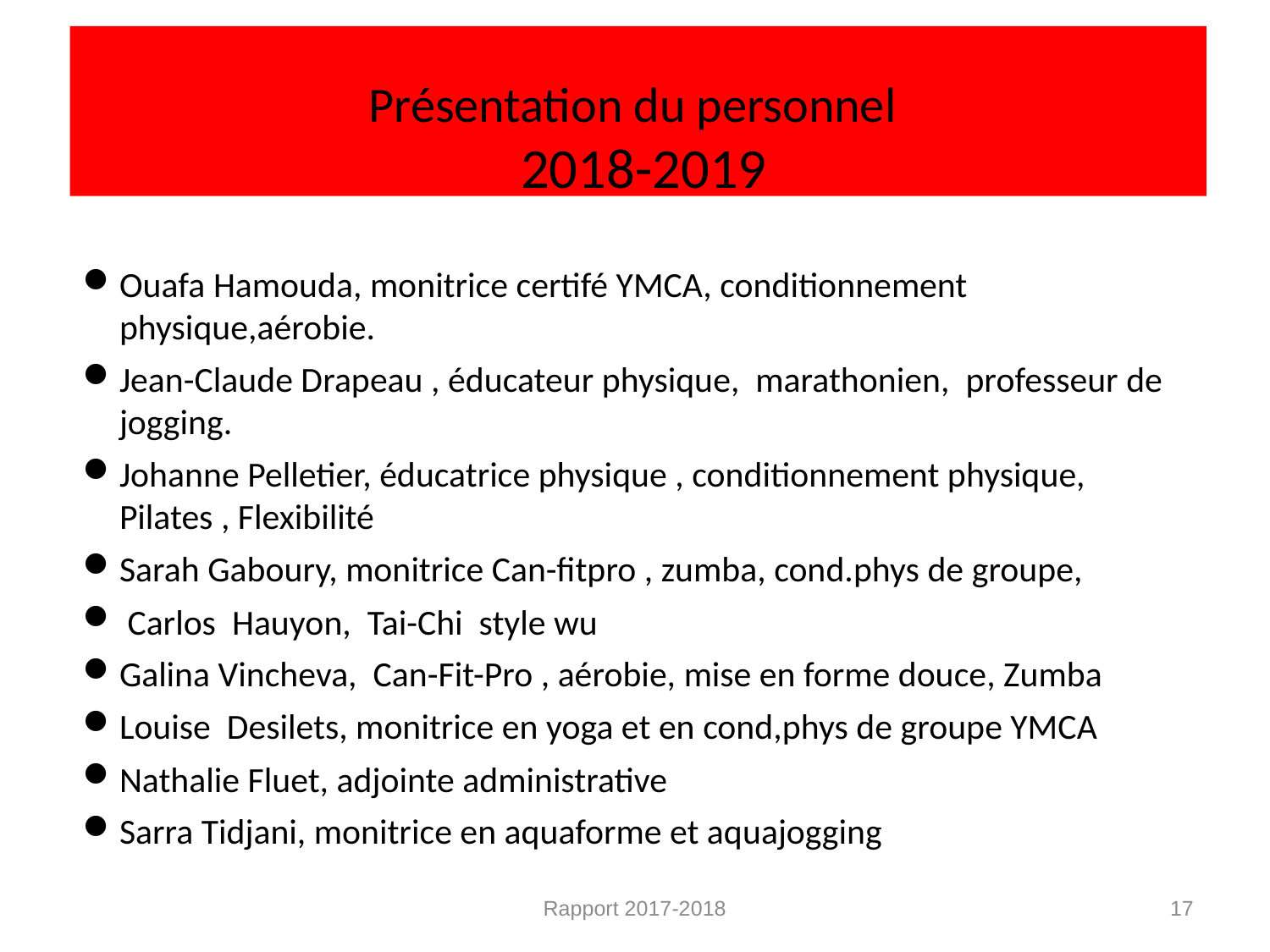

# Présentation du personnel 2018-2019
Ouafa Hamouda, monitrice certifé YMCA, conditionnement physique,aérobie.
Jean-Claude Drapeau , éducateur physique,  marathonien,  professeur de jogging.
Johanne Pelletier, éducatrice physique , conditionnement physique,  Pilates , Flexibilité
Sarah Gaboury, monitrice Can-fitpro , zumba, cond.phys de groupe,
 Carlos  Hauyon,  Tai-Chi  style wu
Galina Vincheva,  Can-Fit-Pro , aérobie, mise en forme douce, Zumba
Louise  Desilets, monitrice en yoga et en cond,phys de groupe YMCA
Nathalie Fluet, adjointe administrative
Sarra Tidjani, monitrice en aquaforme et aquajogging

Rapport 2017-2018
17